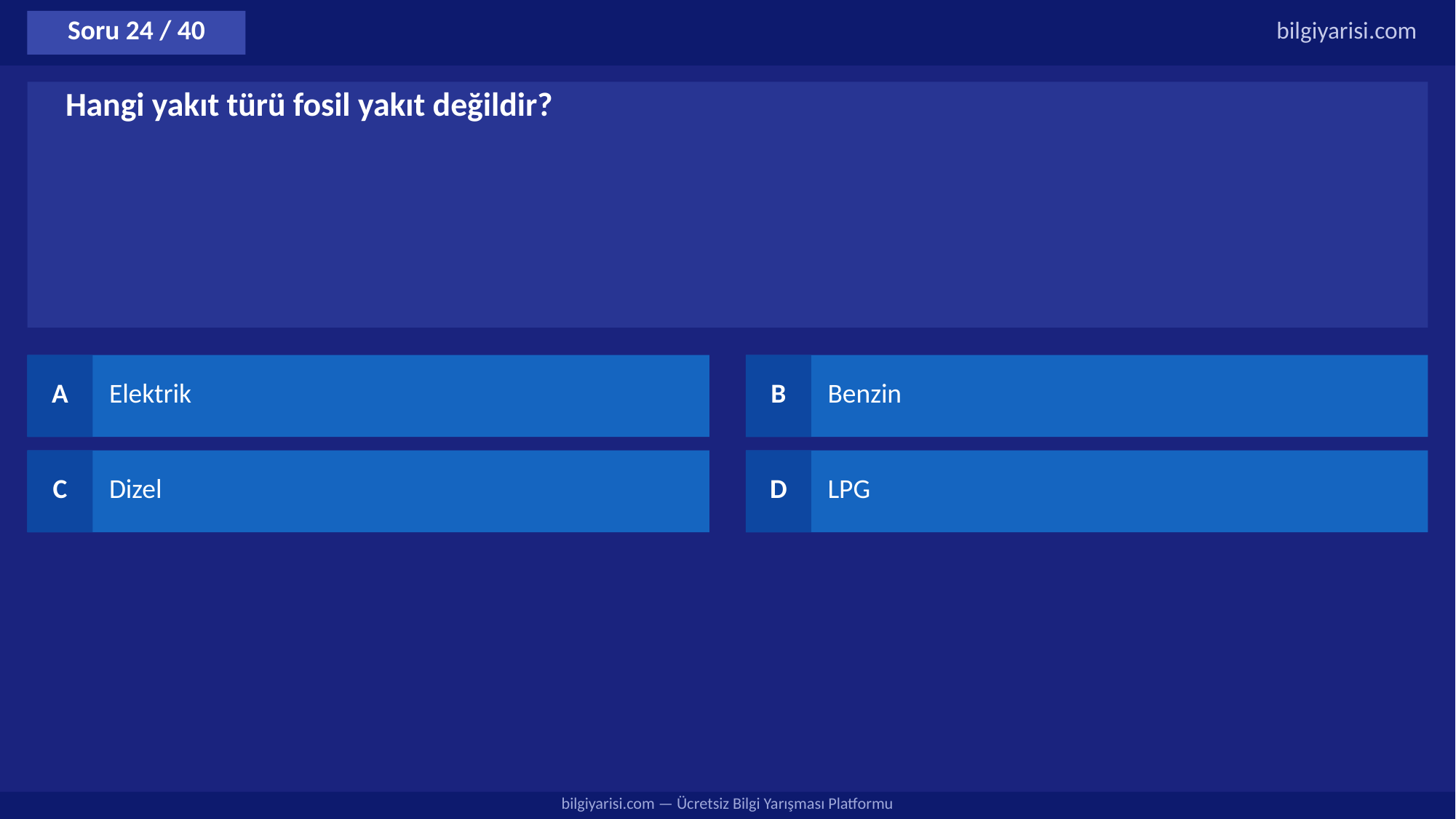

Soru 24 / 40
bilgiyarisi.com

Hangi yakıt türü fosil yakıt değildir?

A
Elektrik

B
Benzin

C
Dizel

D
LPG
bilgiyarisi.com — Ücretsiz Bilgi Yarışması Platformu